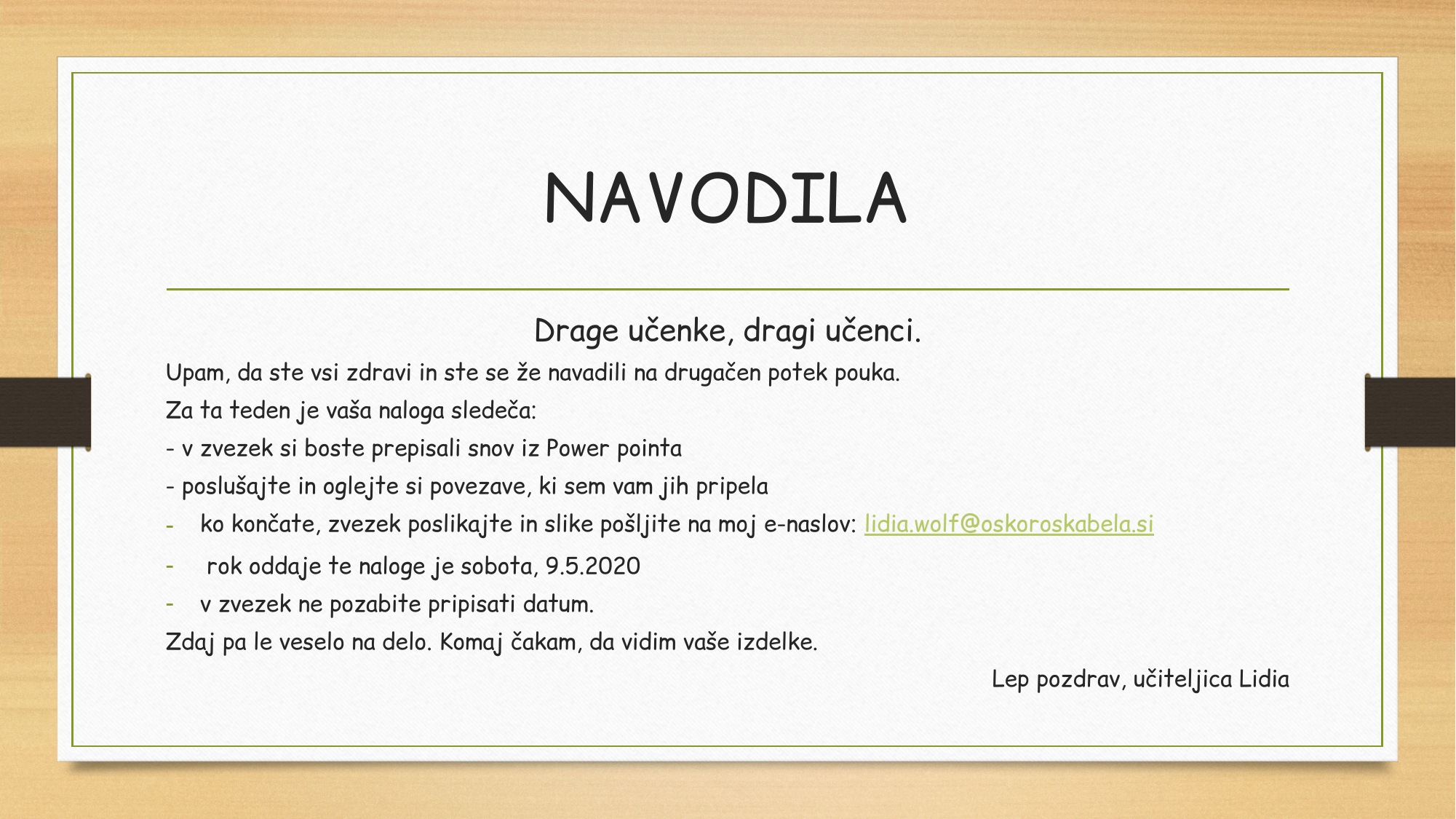

# NAVODILA
Drage učenke, dragi učenci.
Upam, da ste vsi zdravi in ste se že navadili na drugačen potek pouka.
Za ta teden je vaša naloga sledeča:
- v zvezek si boste prepisali snov iz Power pointa
- poslušajte in oglejte si povezave, ki sem vam jih pripela
ko končate, zvezek poslikajte in slike pošljite na moj e-naslov: lidia.wolf@oskoroskabela.si
 rok oddaje te naloge je sobota, 9.5.2020
v zvezek ne pozabite pripisati datum.
Zdaj pa le veselo na delo. Komaj čakam, da vidim vaše izdelke.
Lep pozdrav, učiteljica Lidia